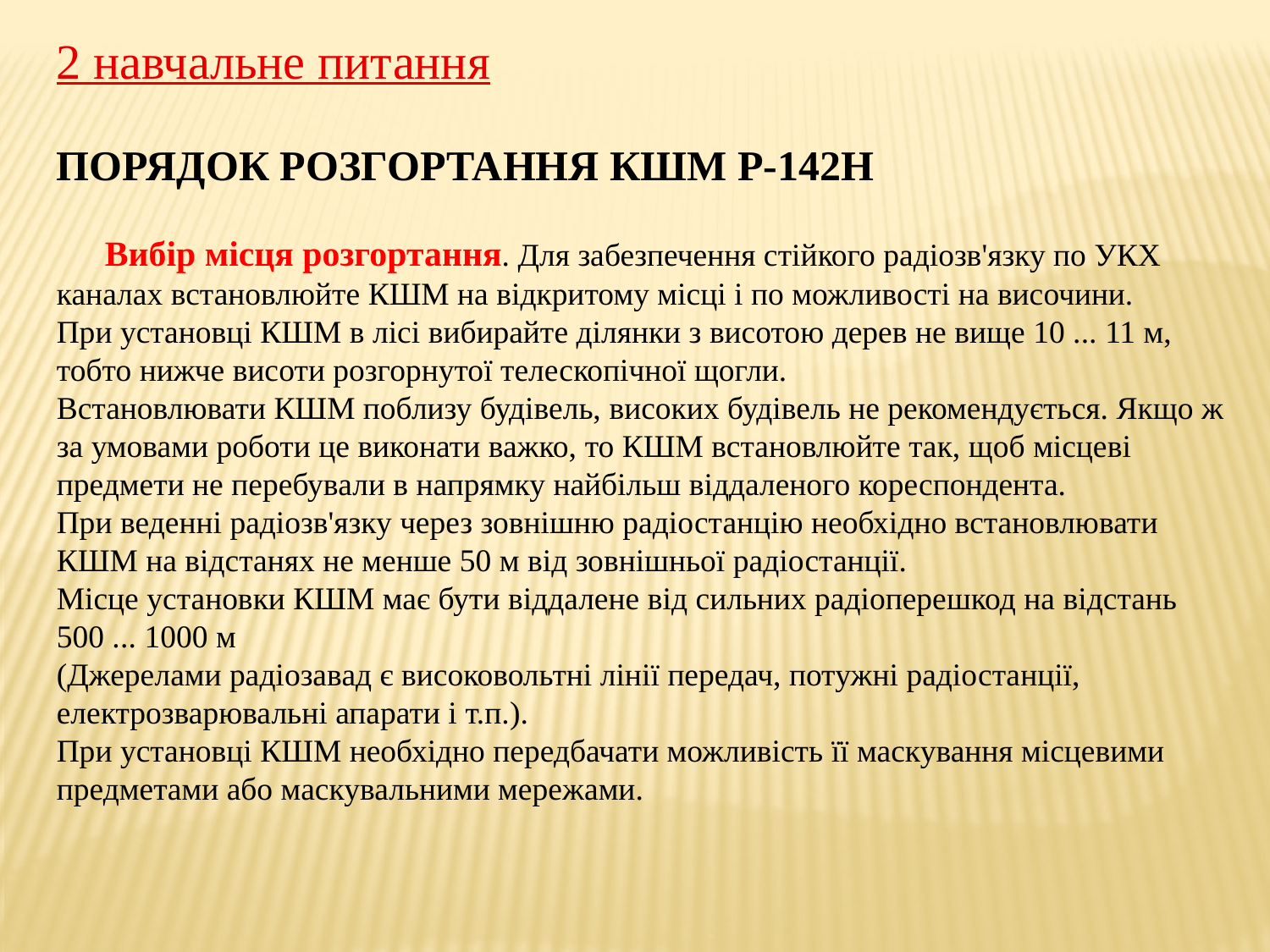

2 навчальне питання
ПОРЯДОК РОЗГОРТАННЯ КШМ Р-142Н

      Вибір місця розгортання. Для забезпечення стійкого радіозв'язку по УКХ каналах встановлюйте КШМ на відкритому місці і по можливості на височини.
При установці КШМ в лісі вибирайте ділянки з висотою дерев не вище 10 ... 11 м, тобто нижче висоти розгорнутої телескопічної щогли.
Встановлювати КШМ поблизу будівель, високих будівель не рекомендується. Якщо ж за умовами роботи це виконати важко, то КШМ встановлюйте так, щоб місцеві предмети не перебували в напрямку найбільш віддаленого кореспондента.
При веденні радіозв'язку через зовнішню радіостанцію необхідно встановлювати КШМ на відстанях не менше 50 м від зовнішньої радіостанції.
Місце установки КШМ має бути віддалене від сильних радіоперешкод на відстань 500 ... 1000 м
(Джерелами радіозавад є високовольтні лінії передач, потужні радіостанції, електрозварювальні апарати і т.п.).
При установці КШМ необхідно передбачати можливість її маскування місцевими предметами або маскувальними мережами.